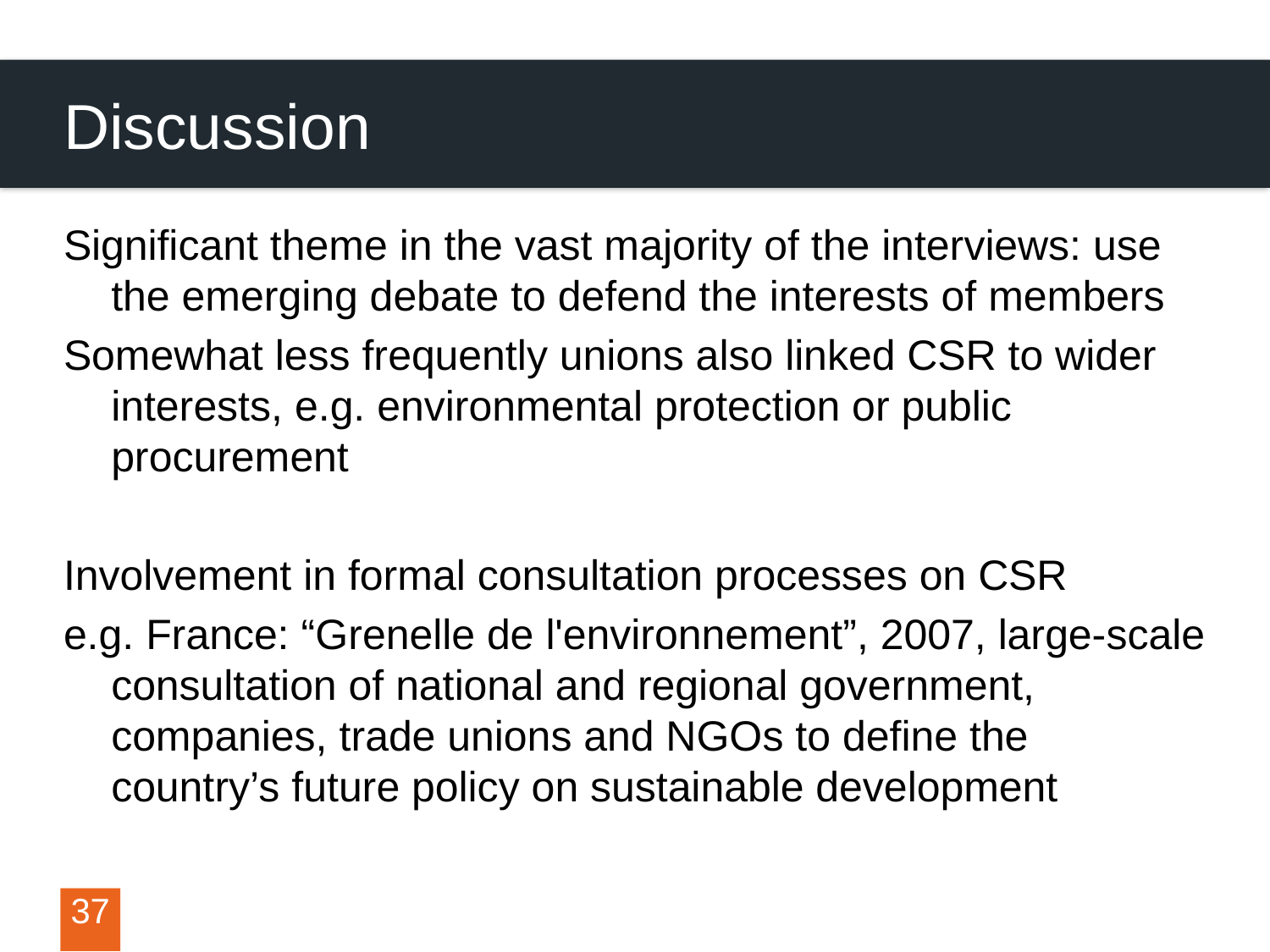

# Discussion
Significant theme in the vast majority of the interviews: use the emerging debate to defend the interests of members
Somewhat less frequently unions also linked CSR to wider interests, e.g. environmental protection or public procurement

Involvement in formal consultation processes on CSR
e.g. France: “Grenelle de l'environnement”, 2007, large-scale consultation of national and regional government, companies, trade unions and NGOs to define the country’s future policy on sustainable development

37